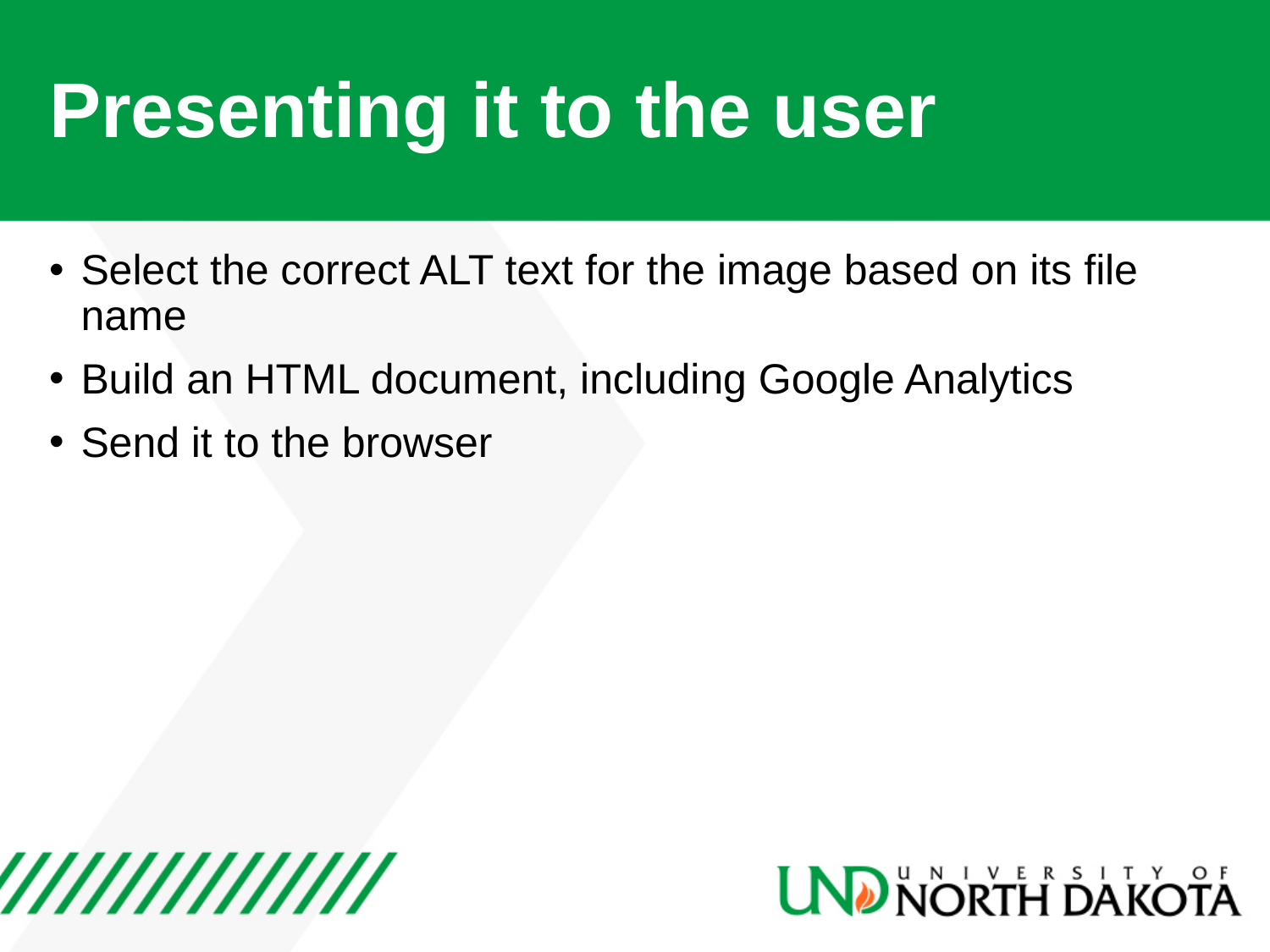

# Presenting it to the user
Select the correct ALT text for the image based on its file name
Build an HTML document, including Google Analytics
Send it to the browser